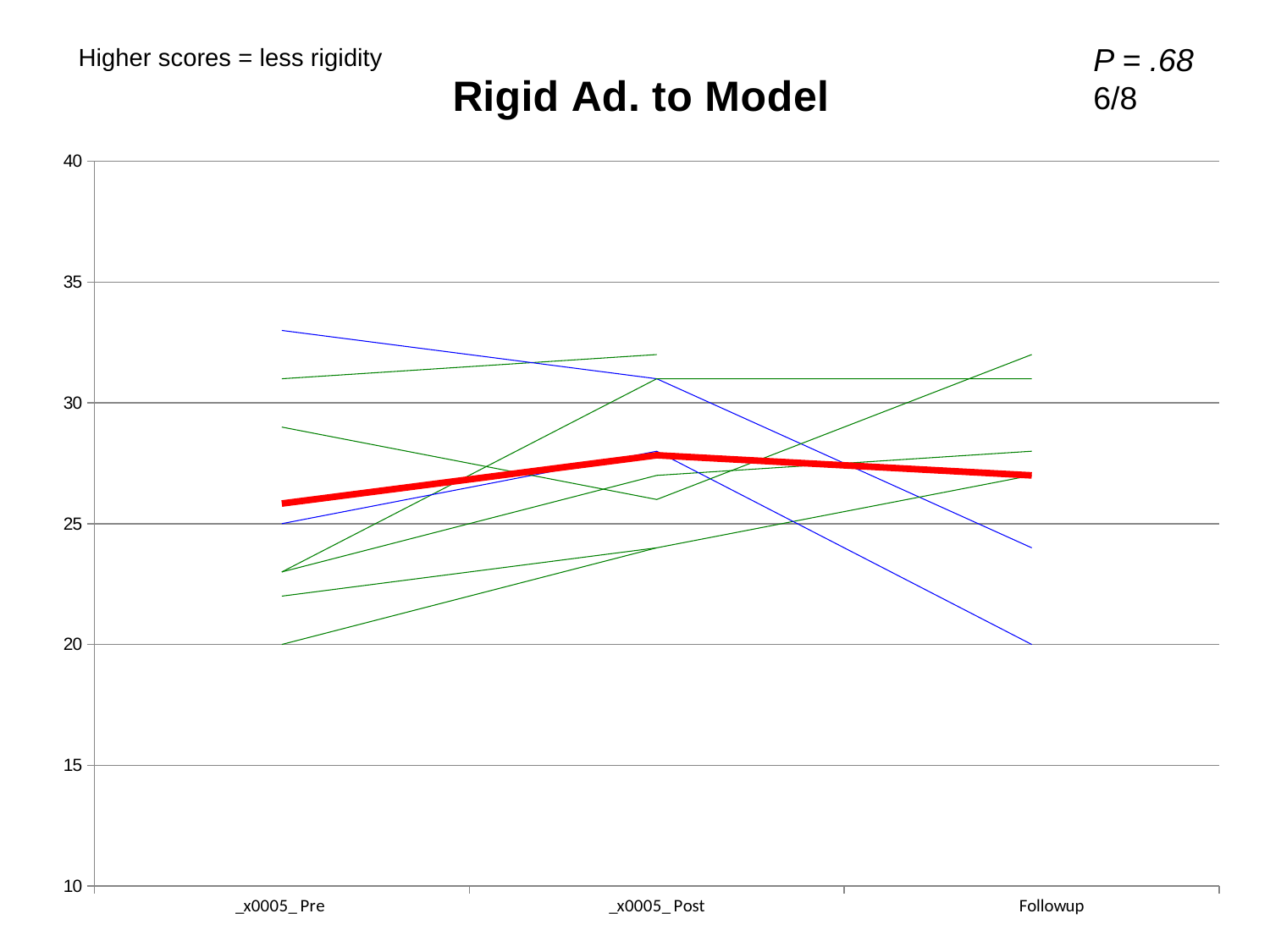

P = .68
6/8

### Chart: Rigid Ad. to Model

| Category |  |  |  |  |  |  |  |  |  |  |  |
|---|---|---|---|---|---|---|---|---|---|---|---|
| _x0005_ Pre  | 31.0 | 33.0 | 23.0 | 20.0 | 28.0 | 23.0 | 22.0 | 25.0 | 21.0 | 29.0 | 25.8333333 |
| _x0005_ Post | 32.0 | 31.0 | 27.0 | 24.0 | None | 31.0 | 24.0 | 28.0 | None | 26.0 | 27.8333333 |
| 	 Followup | None | 24.0 | 28.0 | None | 25.0 | 31.0 | 27.0 | 20.0 | 20.0 | 32.0 | 27.0 |
Higher scores = less rigidity